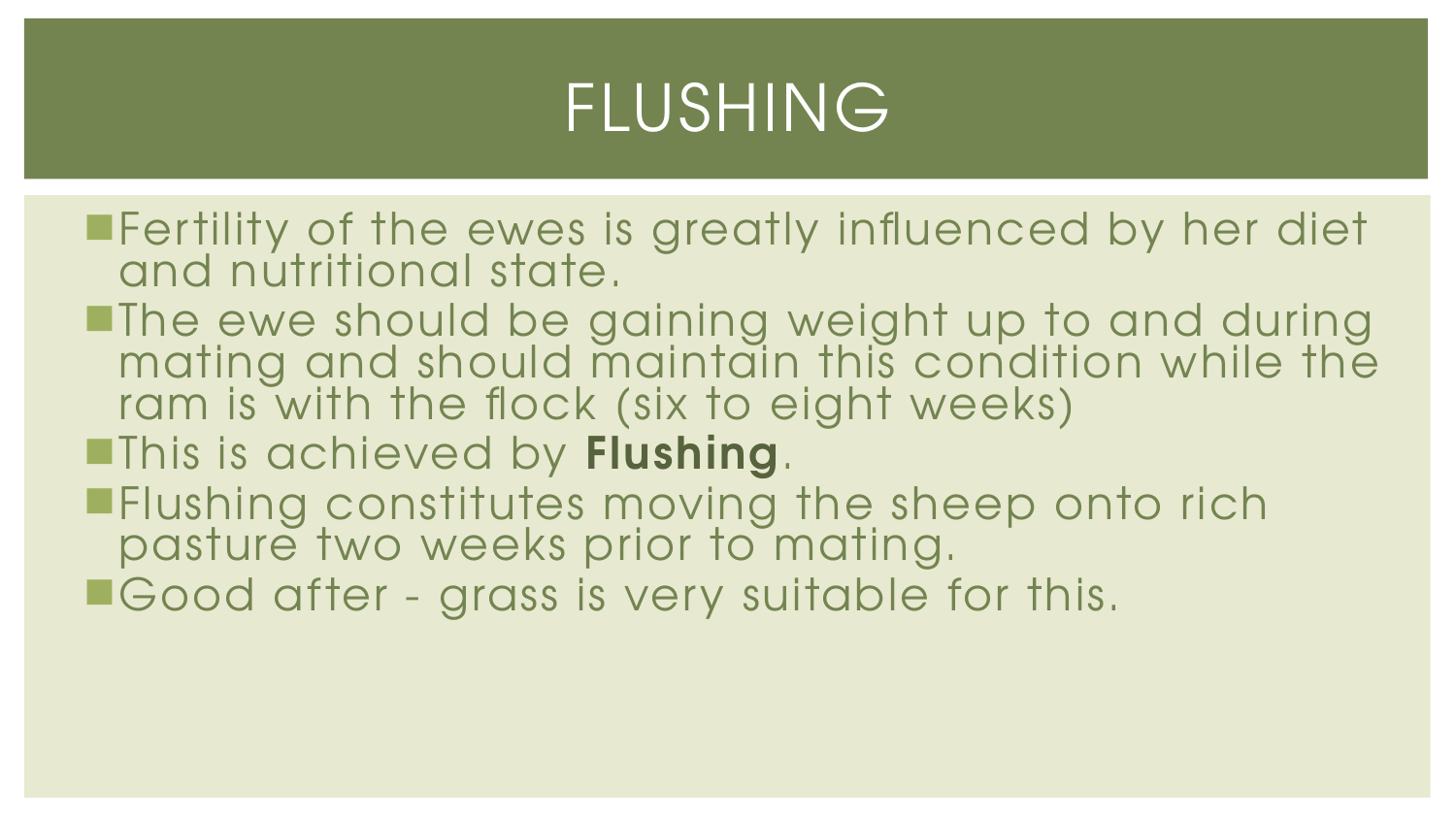

# Flushing
Fertility of the ewes is greatly influenced by her diet and nutritional state.
The ewe should be gaining weight up to and during mating and should maintain this condition while the ram is with the flock (six to eight weeks)
This is achieved by Flushing.
Flushing constitutes moving the sheep onto rich pasture two weeks prior to mating.
Good after - grass is very suitable for this.